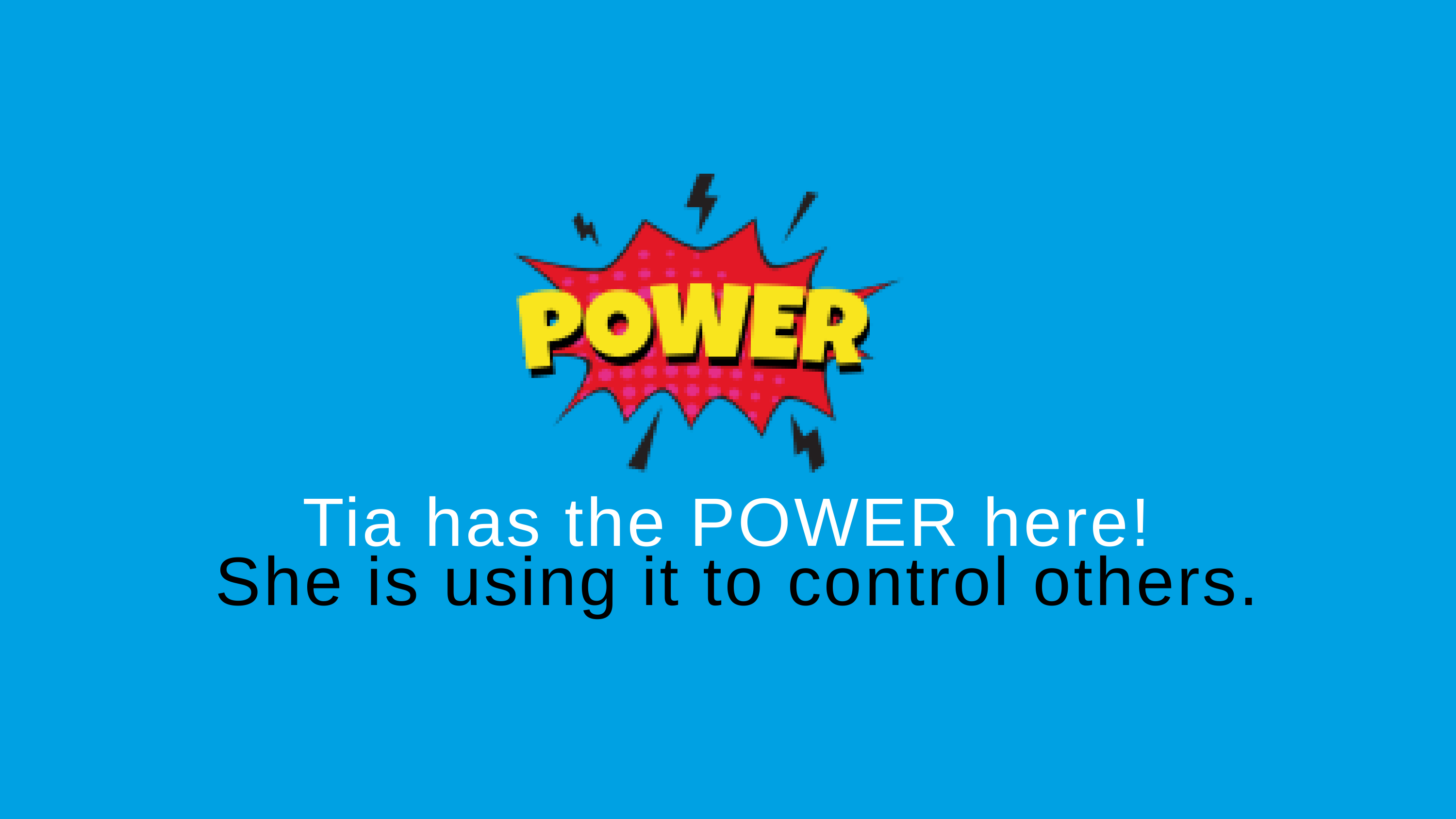

Tia has the POWER here!
She is using it to control others.